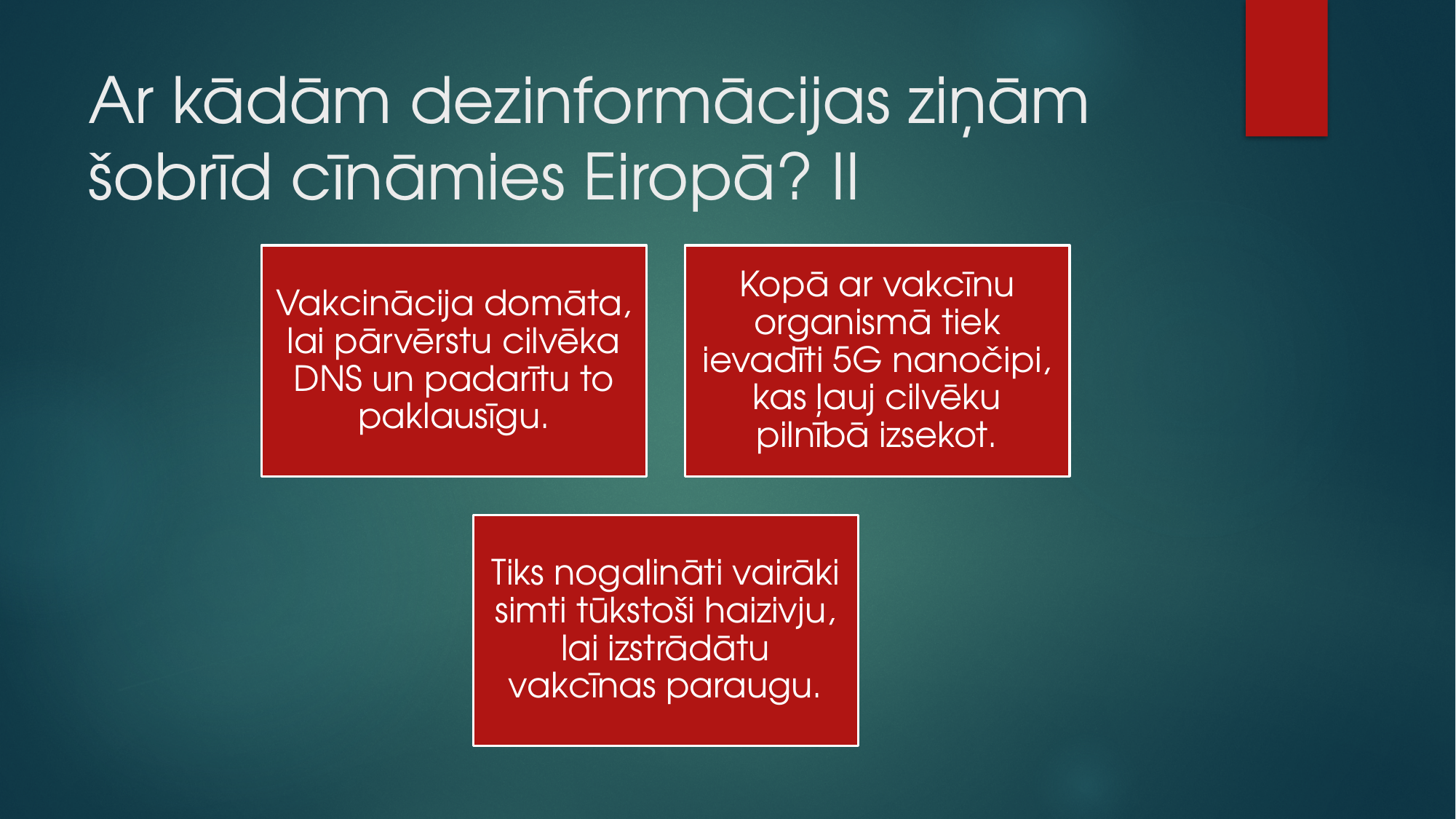

# Ar kādām dezinformācijas ziņām šobrīd cīnāmies Eiropā? II
Vakcinācija domāta, lai pārvērstu cilvēka DNS un padarītu to paklausīgu.
Kopā ar vakcīnu organismā tiek ievadīti 5G nanočipi, kas ļauj cilvēku pilnībā izsekot.
Tiks nogalināti vairāki simti tūkstoši haizivju, lai izstrādātu vakcīnas paraugu.